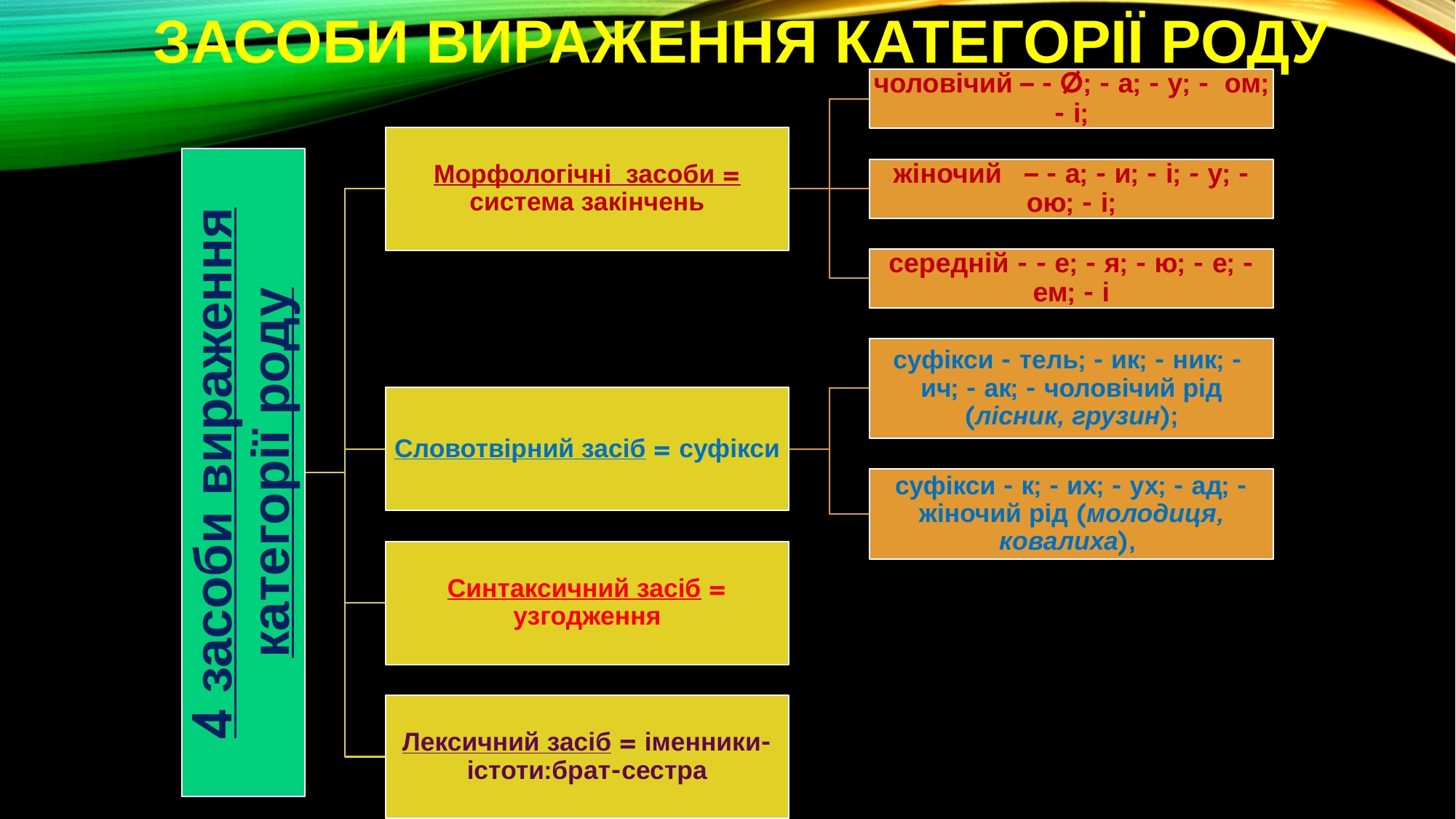

# Засоби вираження категорії роду

4 засоби вираження категорії роду
Морфологічні  засоби = система закінчень
чоловічий – - Ø; - а; - у; -  ом; - і;
жіночий   – - а; - и; - і; - у; - ою; - і;
середній - - е; - я; - ю; - е; - ем; - і
Словотвірний засіб = суфікси
суфікси - тель; - ик; - ник; -  ич; - ак; - чоловічий рід (лісник, грузин);
суфікси - к; - их; - ух; - ад; - жіночий рід (молодиця, ковалиха),
Синтаксичний засіб = узгодження
Лексичний засіб = іменники-істоти:брат-сестра